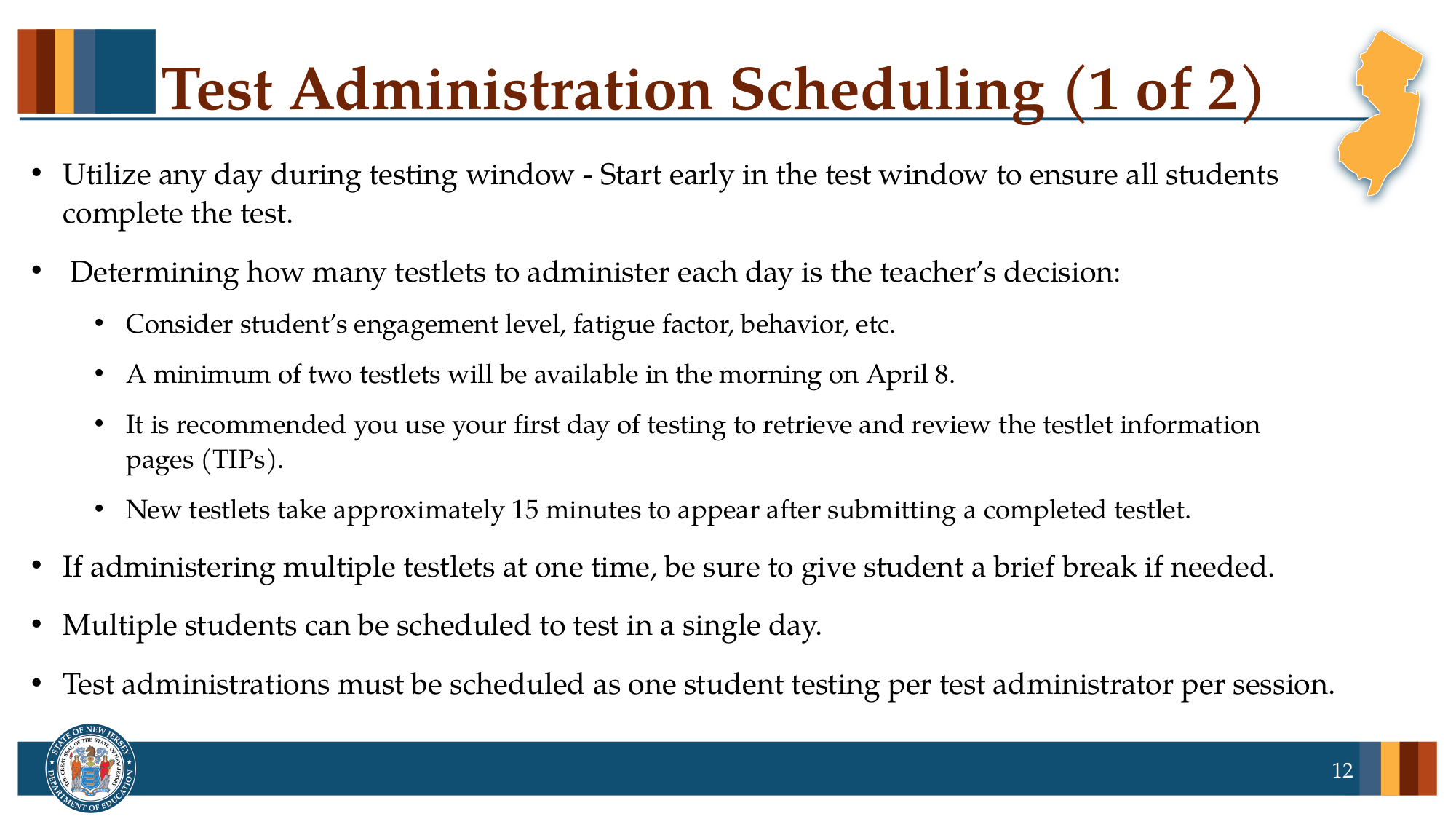

# Test Administration Scheduling (1 of 2)
Utilize any day during testing window - Start early in the test window to ensure all students complete the test.
 Determining how many testlets to administer each day is the teacher’s decision:
Consider student’s engagement level, fatigue factor, behavior, etc.
A minimum of two testlets will be available in the morning on April 8.
It is recommended you use your first day of testing to retrieve and review the testlet information pages (TIPs).
New testlets take approximately 15 minutes to appear after submitting a completed testlet.
If administering multiple testlets at one time, be sure to give student a brief break if needed.
Multiple students can be scheduled to test in a single day.
Test administrations must be scheduled as one student testing per test administrator per session.
12